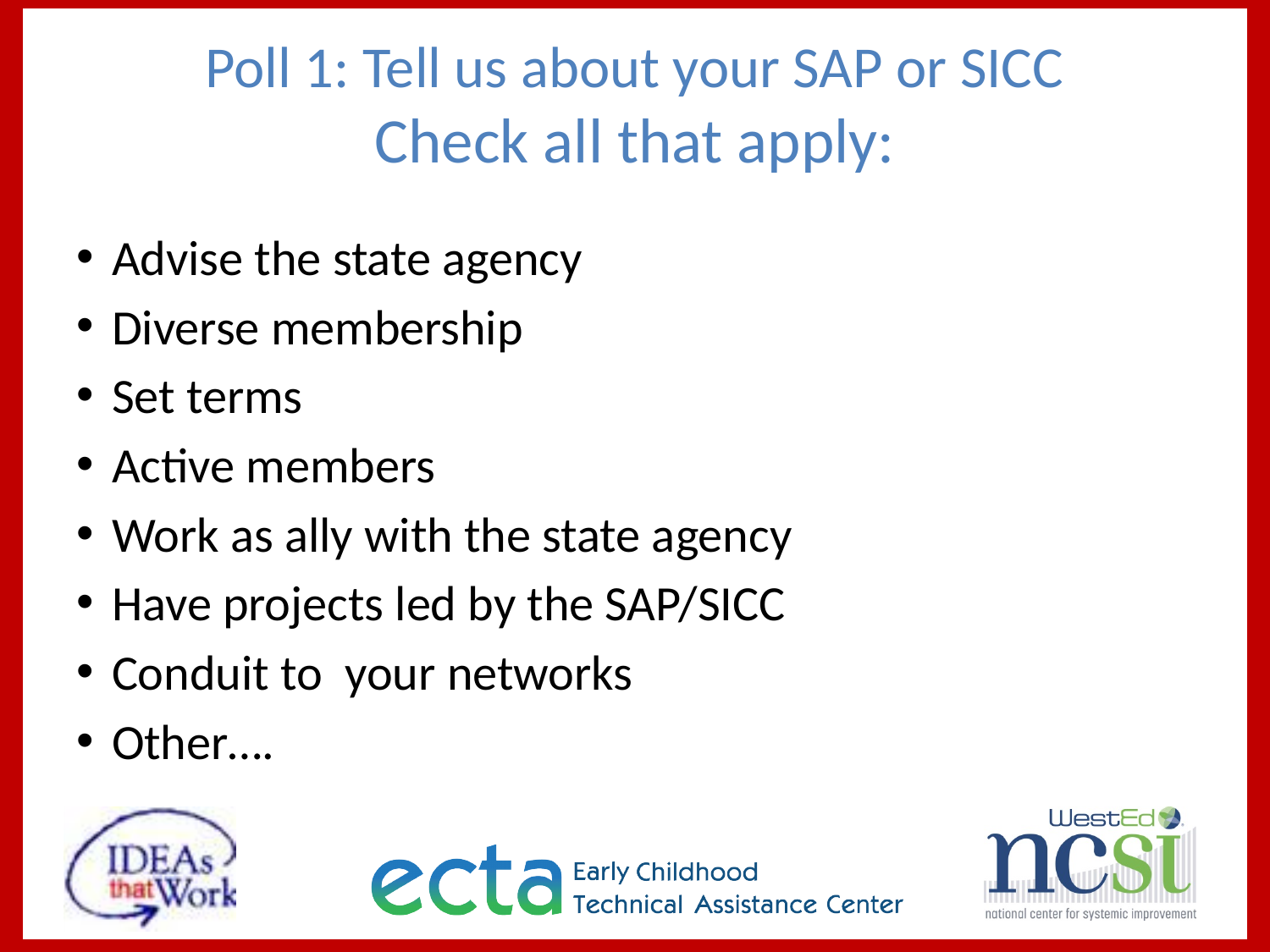

# Poll 1: Tell us about your SAP or SICC Check all that apply:
Advise the state agency
Diverse membership
Set terms
Active members
Work as ally with the state agency
Have projects led by the SAP/SICC
Conduit to  your networks
Other….